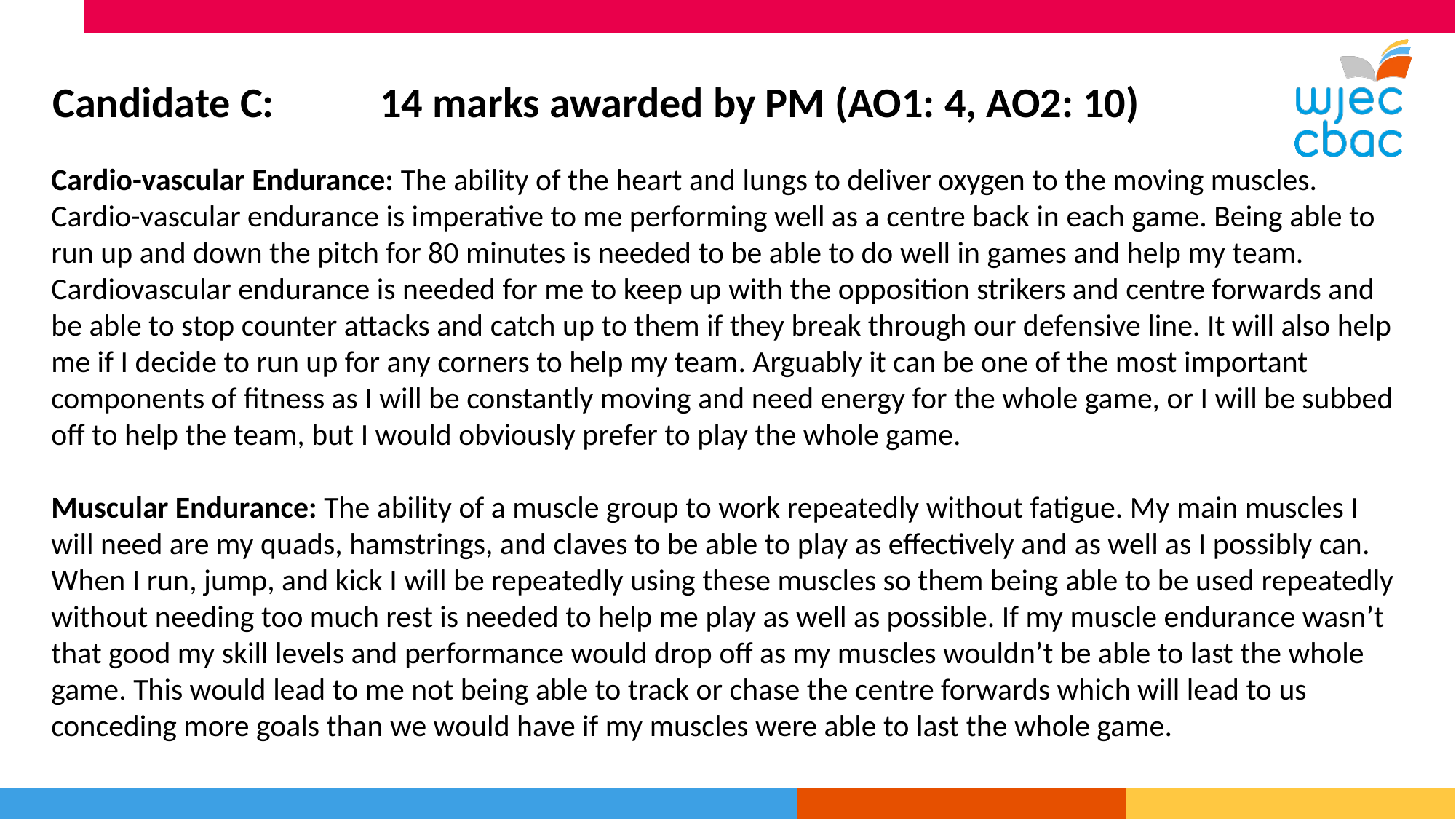

Candidate C: 	14 marks awarded by PM (AO1: 4, AO2: 10)
Cardio-vascular Endurance: The ability of the heart and lungs to deliver oxygen to the moving muscles. Cardio-vascular endurance is imperative to me performing well as a centre back in each game. Being able to run up and down the pitch for 80 minutes is needed to be able to do well in games and help my team. Cardiovascular endurance is needed for me to keep up with the opposition strikers and centre forwards and be able to stop counter attacks and catch up to them if they break through our defensive line. It will also help me if I decide to run up for any corners to help my team. Arguably it can be one of the most important components of fitness as I will be constantly moving and need energy for the whole game, or I will be subbed off to help the team, but I would obviously prefer to play the whole game.

Muscular Endurance: The ability of a muscle group to work repeatedly without fatigue. My main muscles I will need are my quads, hamstrings, and claves to be able to play as effectively and as well as I possibly can. When I run, jump, and kick I will be repeatedly using these muscles so them being able to be used repeatedly without needing too much rest is needed to help me play as well as possible. If my muscle endurance wasn’t that good my skill levels and performance would drop off as my muscles wouldn’t be able to last the whole game. This would lead to me not being able to track or chase the centre forwards which will lead to us conceding more goals than we would have if my muscles were able to last the whole game.